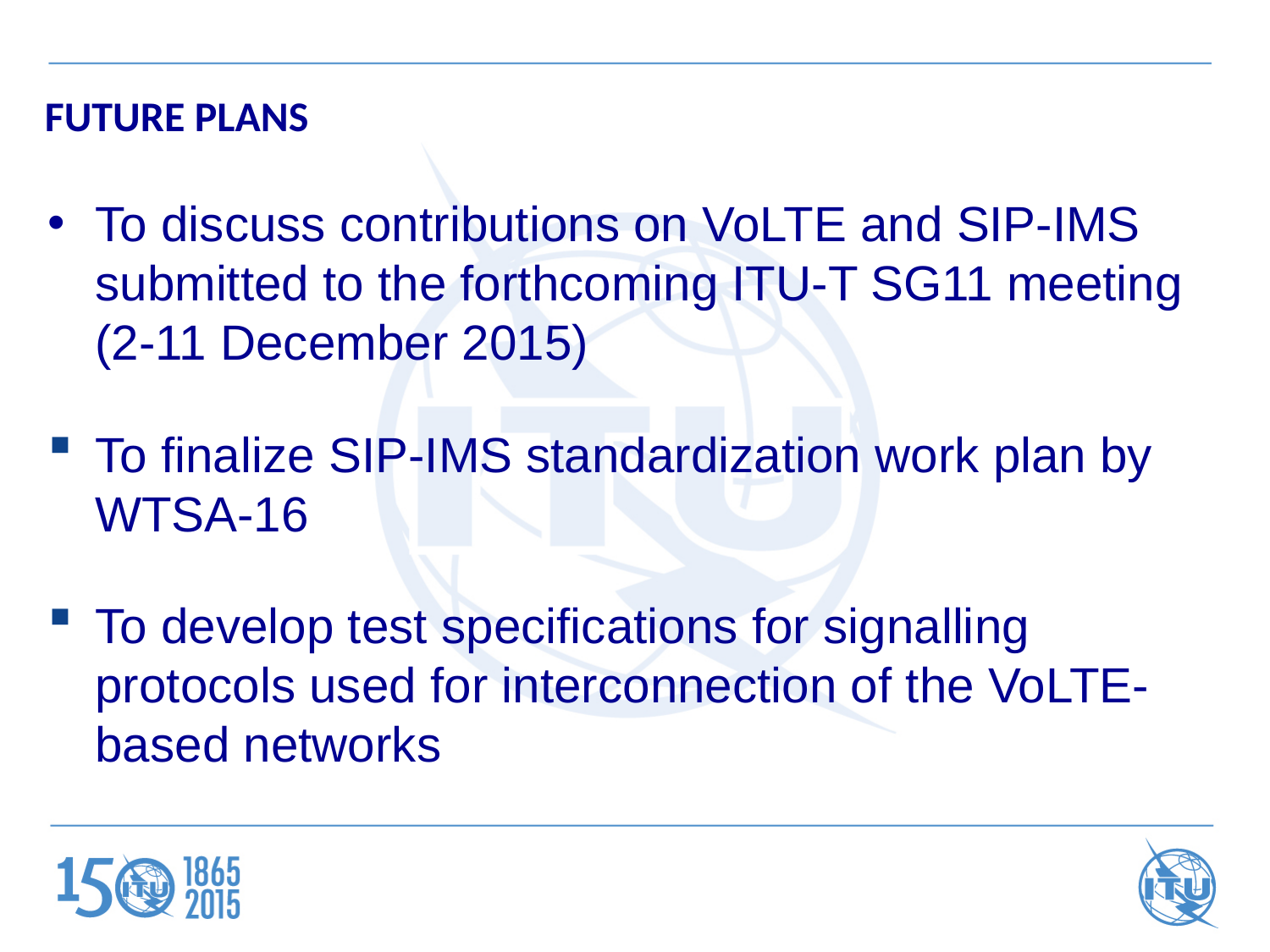

# FUTURE PLANS
To discuss contributions on VoLTE and SIP-IMS submitted to the forthcoming ITU-T SG11 meeting (2-11 December 2015)
To finalize SIP-IMS standardization work plan by WTSA-16
To develop test specifications for signalling protocols used for interconnection of the VoLTE-based networks